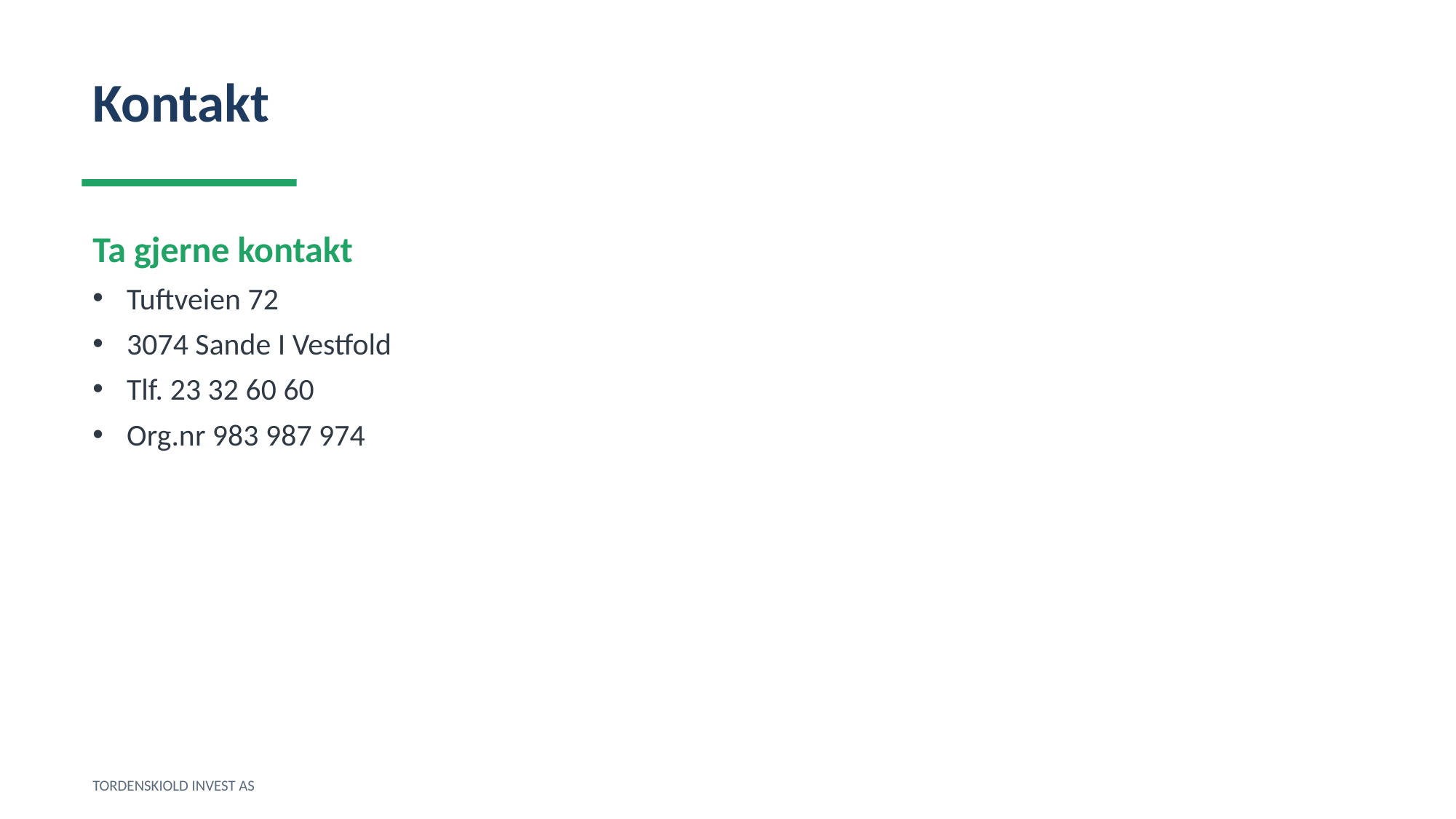

Kontakt

Ta gjerne kontakt
Tuftveien 72
3074 Sande I Vestfold
Tlf. 23 32 60 60
Org.nr 983 987 974
TORDENSKIOLD INVEST AS